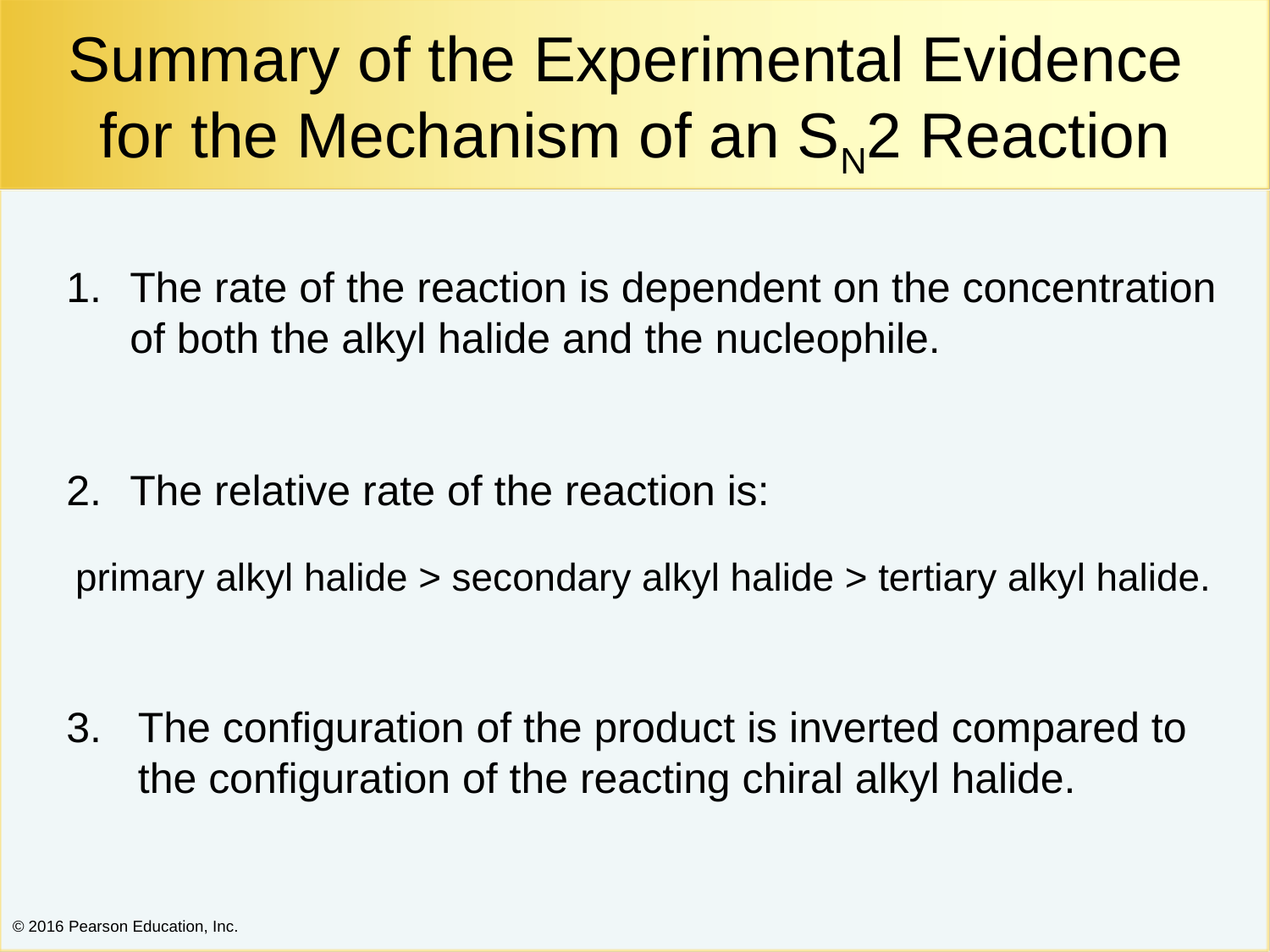

Summary of the Experimental Evidence
for the Mechanism of an SN2 Reaction
The rate of the reaction is dependent on the concentration of both the alkyl halide and the nucleophile.

The relative rate of the reaction is:

primary alkyl halide > secondary alkyl halide > tertiary alkyl halide.

The configuration of the product is inverted compared to the configuration of the reacting chiral alkyl halide.